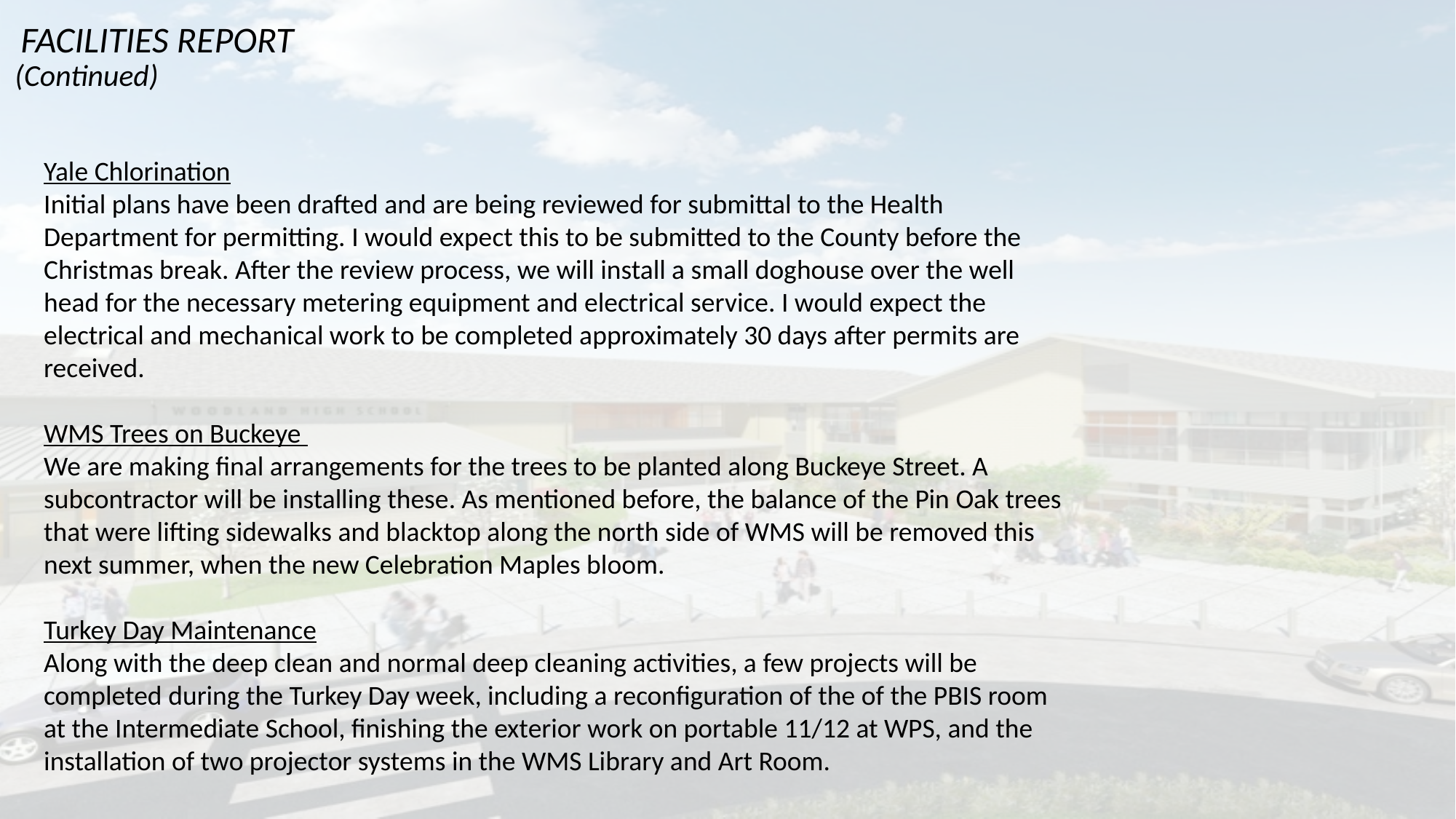

FACILITIES REPORT

# (Continued)

Yale Chlorination
Initial plans have been drafted and are being reviewed for submittal to the Health Department for permitting. I would expect this to be submitted to the County before the Christmas break. After the review process, we will install a small doghouse over the well head for the necessary metering equipment and electrical service. I would expect the electrical and mechanical work to be completed approximately 30 days after permits are received.

WMS Trees on Buckeye
We are making final arrangements for the trees to be planted along Buckeye Street. A subcontractor will be installing these. As mentioned before, the balance of the Pin Oak trees that were lifting sidewalks and blacktop along the north side of WMS will be removed this next summer, when the new Celebration Maples bloom.

Turkey Day Maintenance
Along with the deep clean and normal deep cleaning activities, a few projects will be completed during the Turkey Day week, including a reconfiguration of the of the PBIS room at the Intermediate School, finishing the exterior work on portable 11/12 at WPS, and the installation of two projector systems in the WMS Library and Art Room.